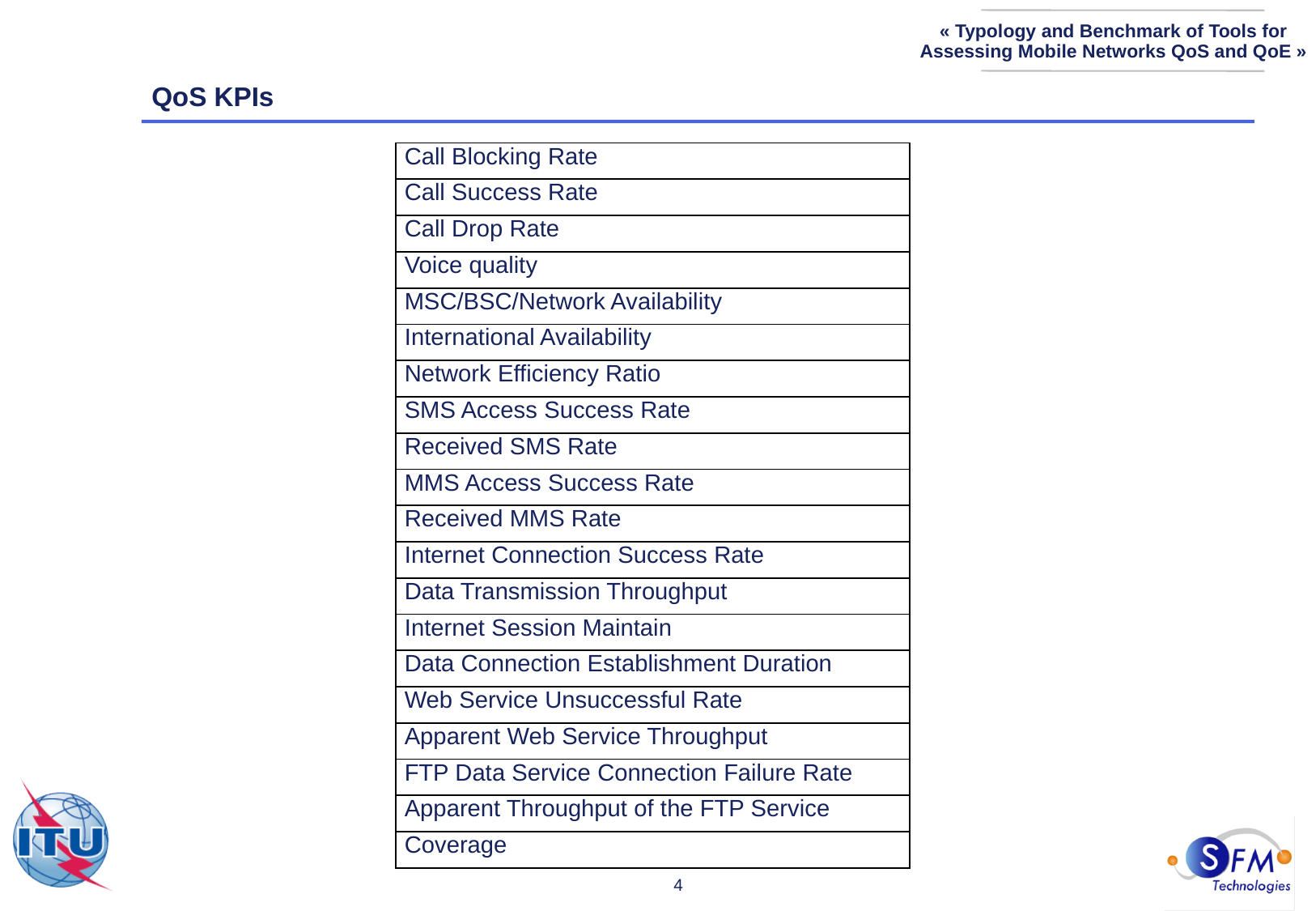

QoS KPIs
| Call Blocking Rate |
| --- |
| Call Success Rate |
| Call Drop Rate |
| Voice quality |
| MSC/BSC/Network Availability |
| International Availability |
| Network Efficiency Ratio |
| SMS Access Success Rate |
| Received SMS Rate |
| MMS Access Success Rate |
| Received MMS Rate |
| Internet Connection Success Rate |
| Data Transmission Throughput |
| Internet Session Maintain |
| Data Connection Establishment Duration |
| Web Service Unsuccessful Rate |
| Apparent Web Service Throughput |
| FTP Data Service Connection Failure Rate |
| Apparent Throughput of the FTP Service |
| Coverage |